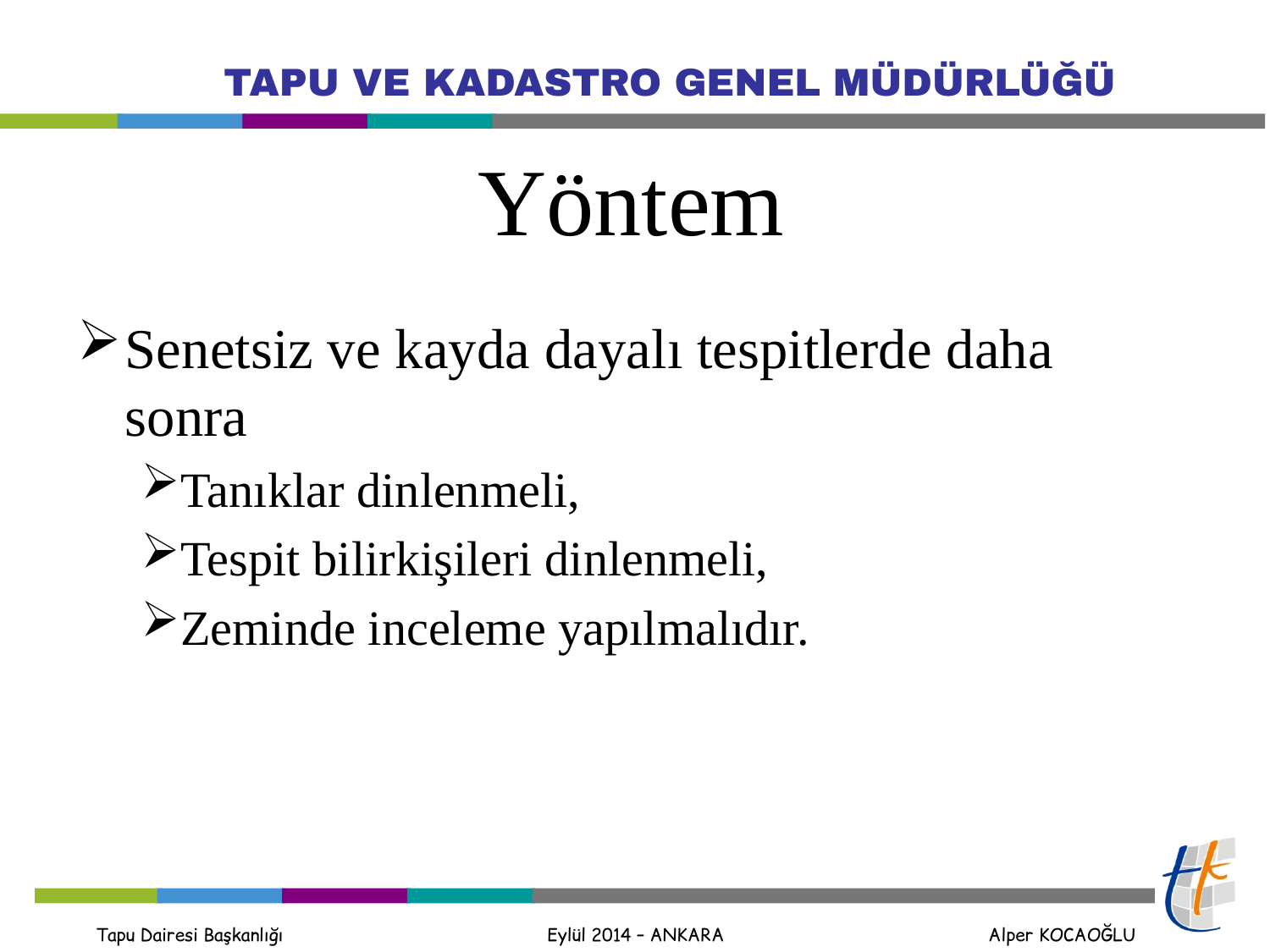

# Yöntem
Senetsiz ve kayda dayalı tespitlerde daha sonra
Tanıklar dinlenmeli,
Tespit bilirkişileri dinlenmeli,
Zeminde inceleme yapılmalıdır.